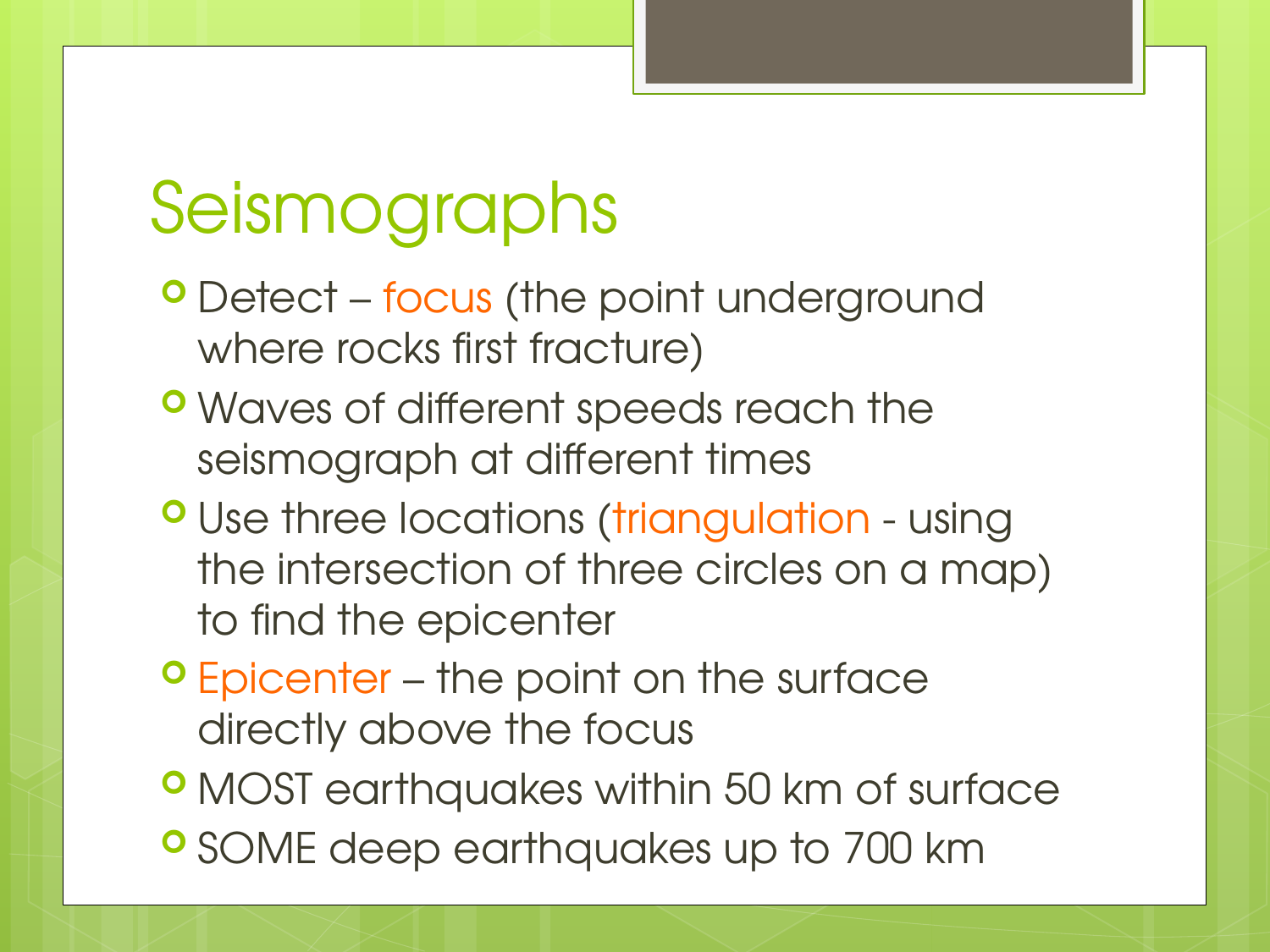

# Seismographs
Detect – focus (the point underground where rocks first fracture)
Waves of different speeds reach the seismograph at different times
Use three locations (triangulation - using the intersection of three circles on a map) to find the epicenter
Epicenter – the point on the surface directly above the focus
MOST earthquakes within 50 km of surface
SOME deep earthquakes up to 700 km